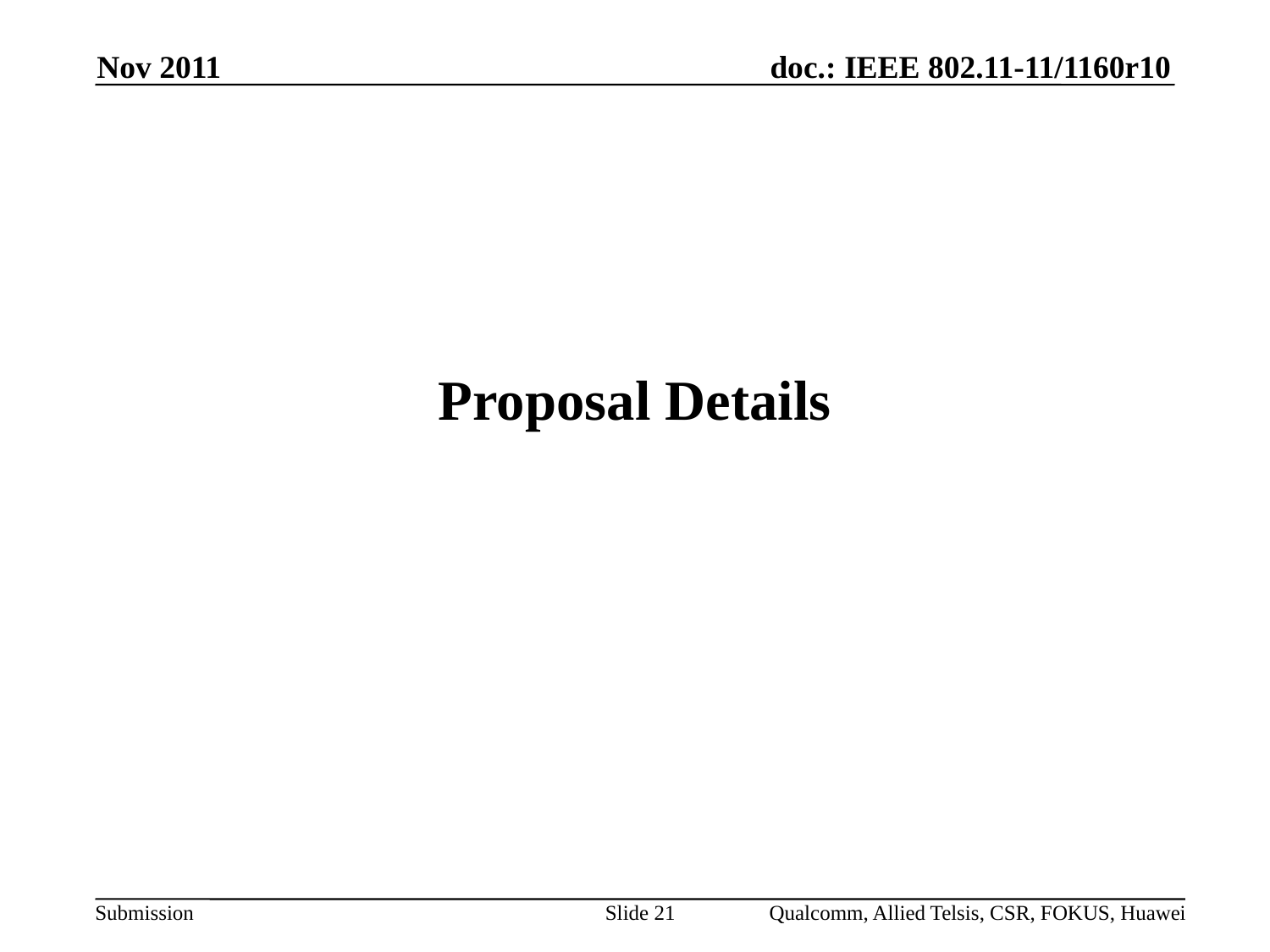

Nov 2011
# Proposal Details

Slide 21
Qualcomm, Allied Telsis, CSR, FOKUS, Huawei